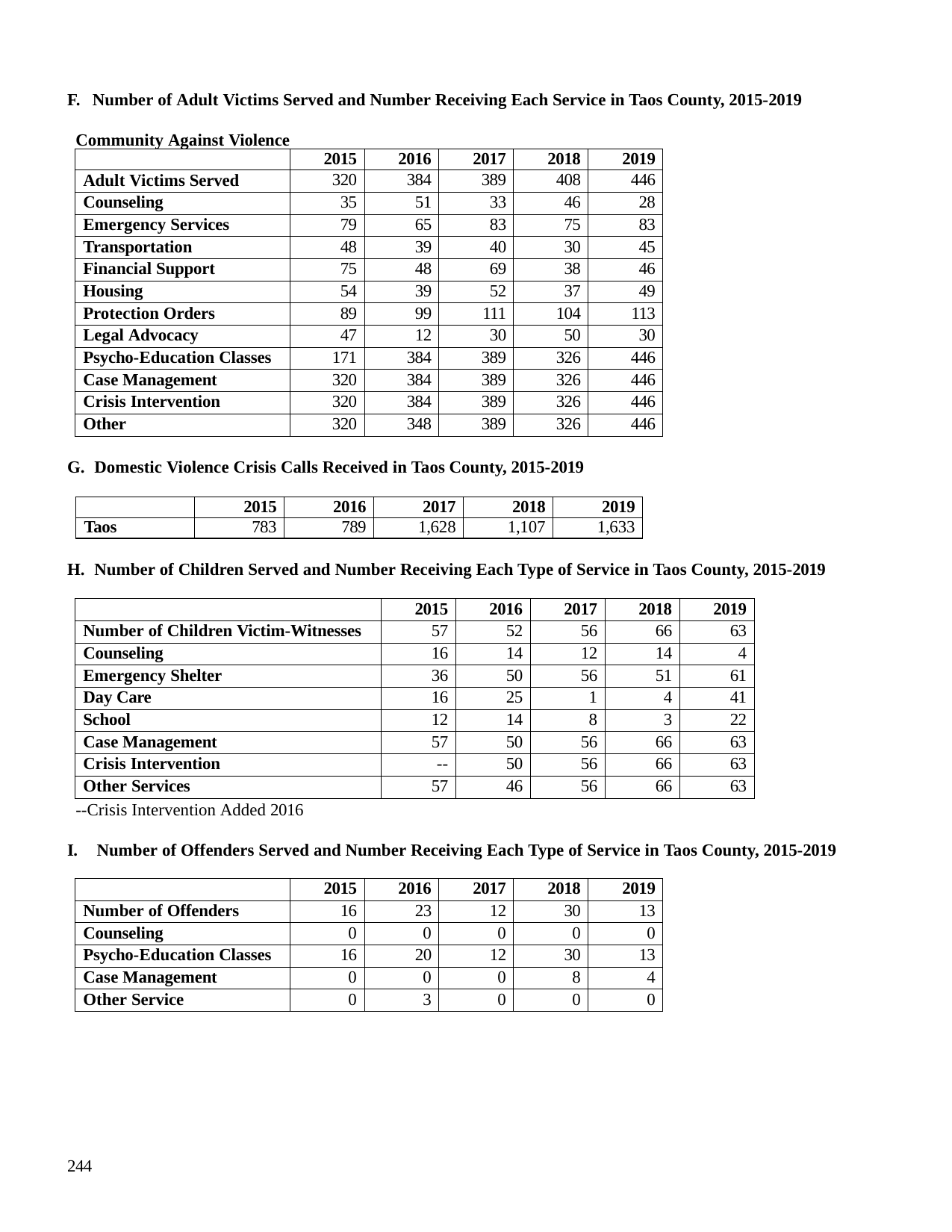

F.  Number of Adult Victims Served and Number Receiving Each Service in Taos County, 2015-2019

Community Against Violence
|  | 2015 | 2016 | 2017 | 2018 | 2019 |
| --- | --- | --- | --- | --- | --- |
| Adult Victims Served | 320 | 384 | 389 | 408 | 446 |
| Counseling | 35 | 51 | 33 | 46 | 28 |
| Emergency Services | 79 | 65 | 83 | 75 | 83 |
| Transportation | 48 | 39 | 40 | 30 | 45 |
| Financial Support | 75 | 48 | 69 | 38 | 46 |
| Housing | 54 | 39 | 52 | 37 | 49 |
| Protection Orders | 89 | 99 | 111 | 104 | 113 |
| Legal Advocacy | 47 | 12 | 30 | 50 | 30 |
| Psycho-Education Classes | 171 | 384 | 389 | 326 | 446 |
| Case Management | 320 | 384 | 389 | 326 | 446 |
| Crisis Intervention | 320 | 384 | 389 | 326 | 446 |
| Other | 320 | 348 | 389 | 326 | 446 |
G. Domestic Violence Crisis Calls Received in Taos County, 2015-2019
|  | 2015 | 2016 | 2017 | 2018 | 2019 |
| --- | --- | --- | --- | --- | --- |
| Taos | 783 | 789 | 1,628 | 1,107 | 1,633 |
H. Number of Children Served and Number Receiving Each Type of Service in Taos County, 2015-2019
|  | 2015 | 2016 | 2017 | 2018 | 2019 |
| --- | --- | --- | --- | --- | --- |
| Number of Children Victim-Witnesses | 57 | 52 | 56 | 66 | 63 |
| Counseling | 16 | 14 | 12 | 14 | 4 |
| Emergency Shelter | 36 | 50 | 56 | 51 | 61 |
| Day Care | 16 | 25 | 1 | 4 | 41 |
| School | 12 | 14 | 8 | 3 | 22 |
| Case Management | 57 | 50 | 56 | 66 | 63 |
| Crisis Intervention | -- | 50 | 56 | 66 | 63 |
| Other Services | 57 | 46 | 56 | 66 | 63 |
--Crisis Intervention Added 2016

I.	Number of Offenders Served and Number Receiving Each Type of Service in Taos County, 2015-2019
|  | 2015 | 2016 | 2017 | 2018 | 2019 |
| --- | --- | --- | --- | --- | --- |
| Number of Offenders | 16 | 23 | 12 | 30 | 13 |
| Counseling | 0 | 0 | 0 | 0 | 0 |
| Psycho-Education Classes | 16 | 20 | 12 | 30 | 13 |
| Case Management | 0 | 0 | 0 | 8 | 4 |
| Other Service | 0 | 3 | 0 | 0 | 0 |
244